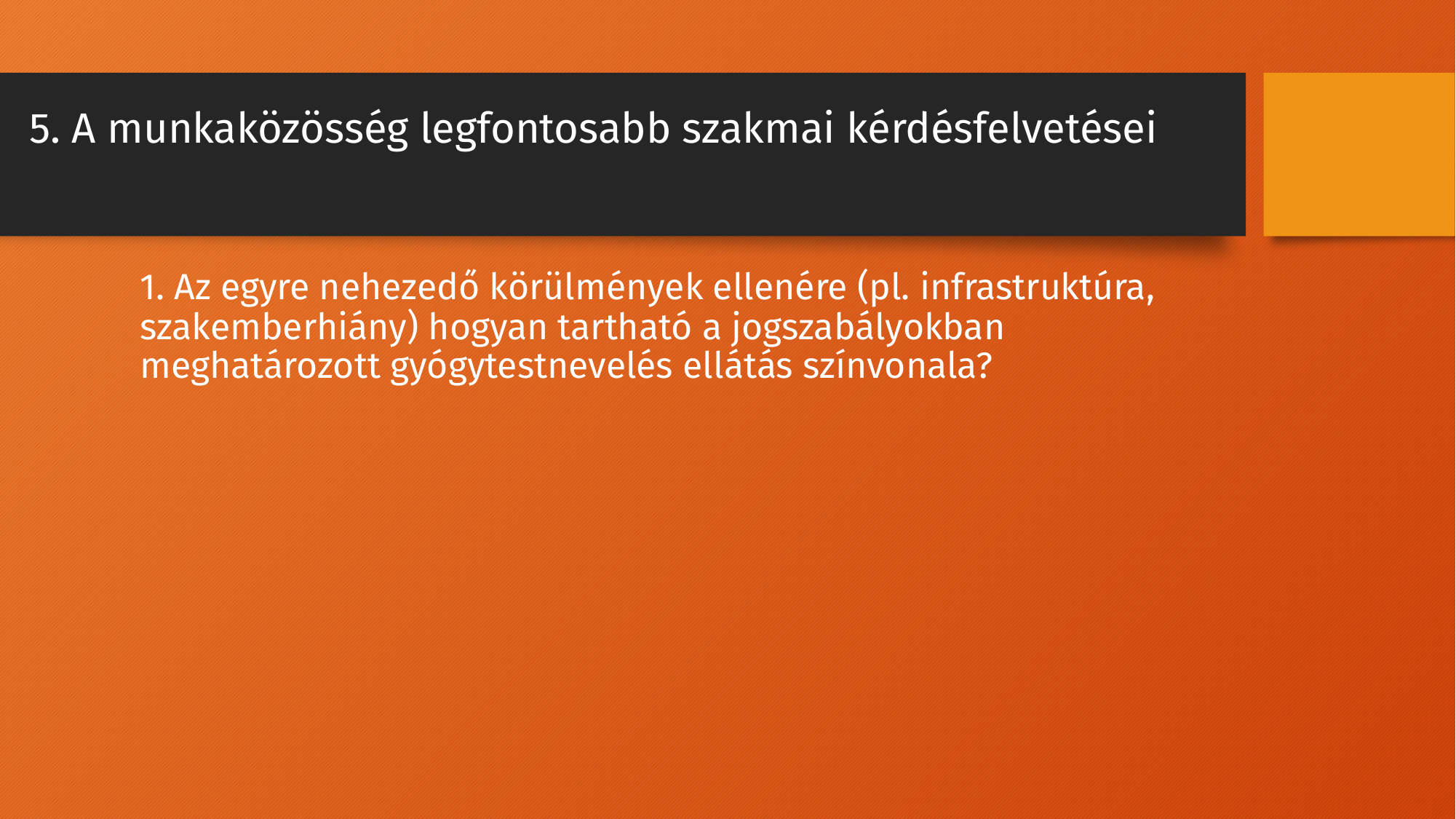

# 5. A munkaközösség legfontosabb szakmai kérdésfelvetései
1. Az egyre nehezedő körülmények ellenére (pl. infrastruktúra, szakemberhiány) hogyan tartható a jogszabályokban meghatározott gyógytestnevelés ellátás színvonala?